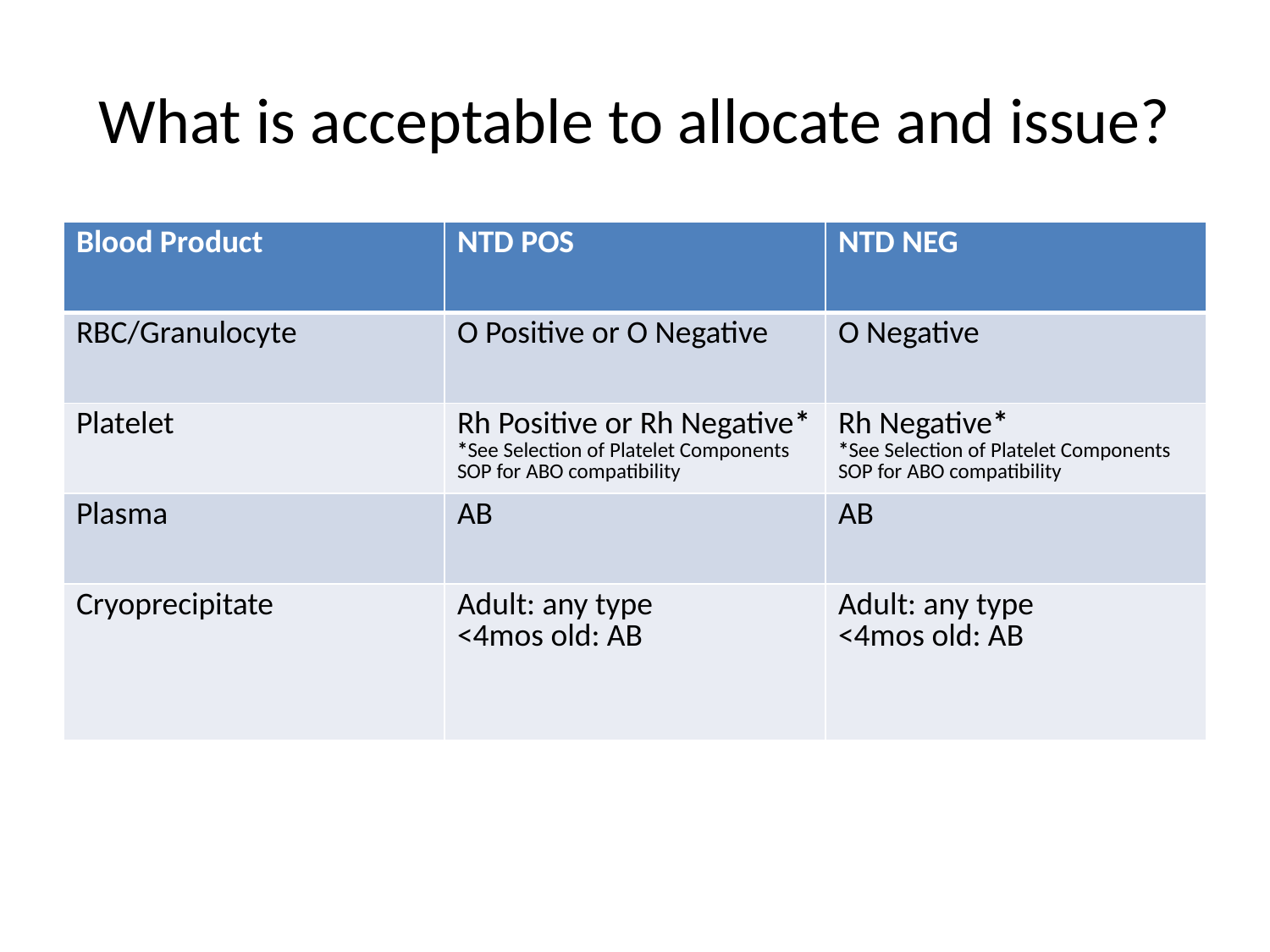

# What is acceptable to allocate and issue?
| Blood Product | NTD POS | NTD NEG |
| --- | --- | --- |
| RBC/Granulocyte | O Positive or O Negative | O Negative |
| Platelet | Rh Positive or Rh Negative\* \*See Selection of Platelet Components SOP for ABO compatibility | Rh Negative\* \*See Selection of Platelet Components SOP for ABO compatibility |
| Plasma | AB | AB |
| Cryoprecipitate | Adult: any type <4mos old: AB | Adult: any type <4mos old: AB |